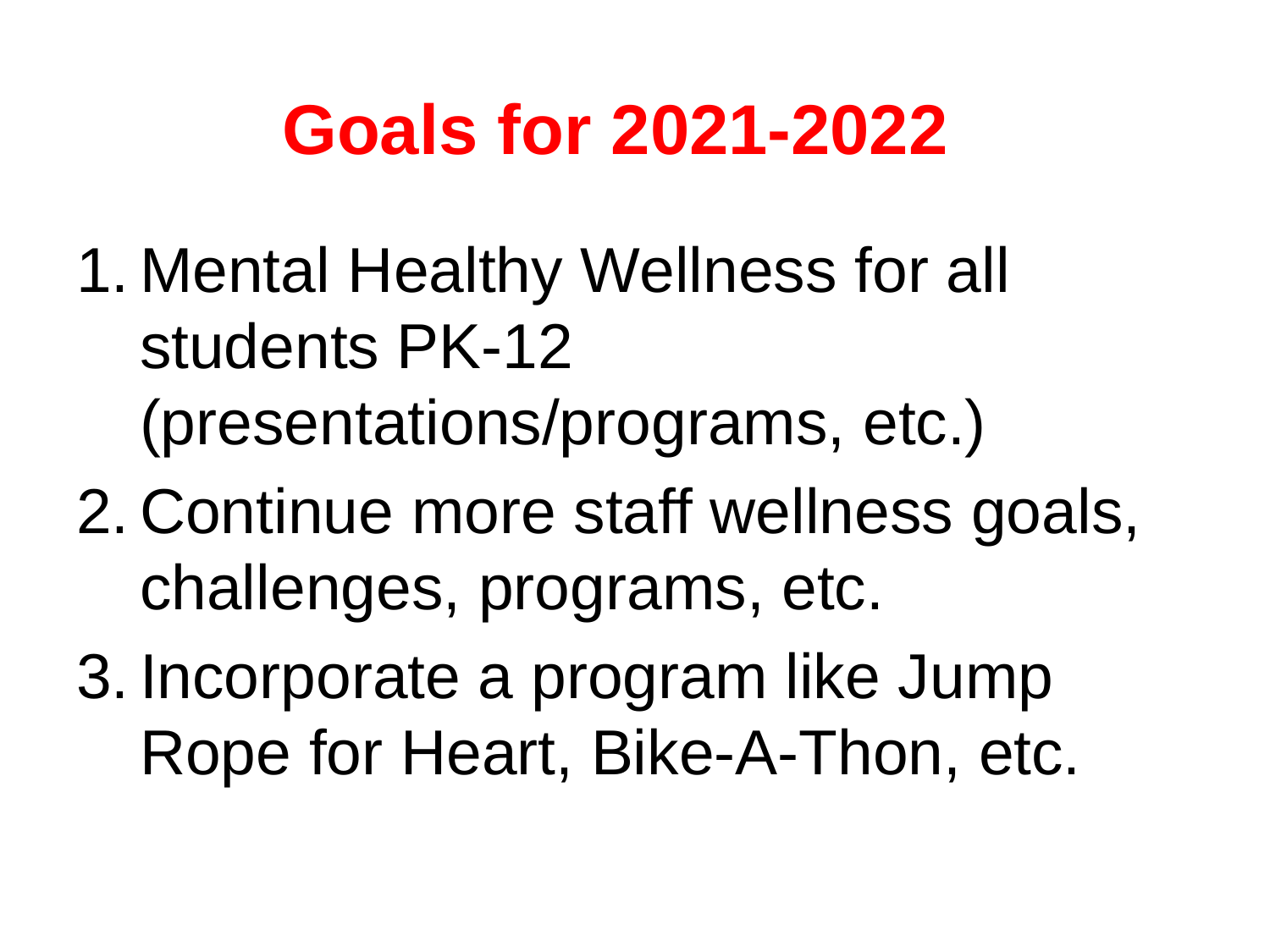

# Goals for 2021-2022
Mental Healthy Wellness for all students PK-12 (presentations/programs, etc.)
Continue more staff wellness goals, challenges, programs, etc.
Incorporate a program like Jump Rope for Heart, Bike-A-Thon, etc.